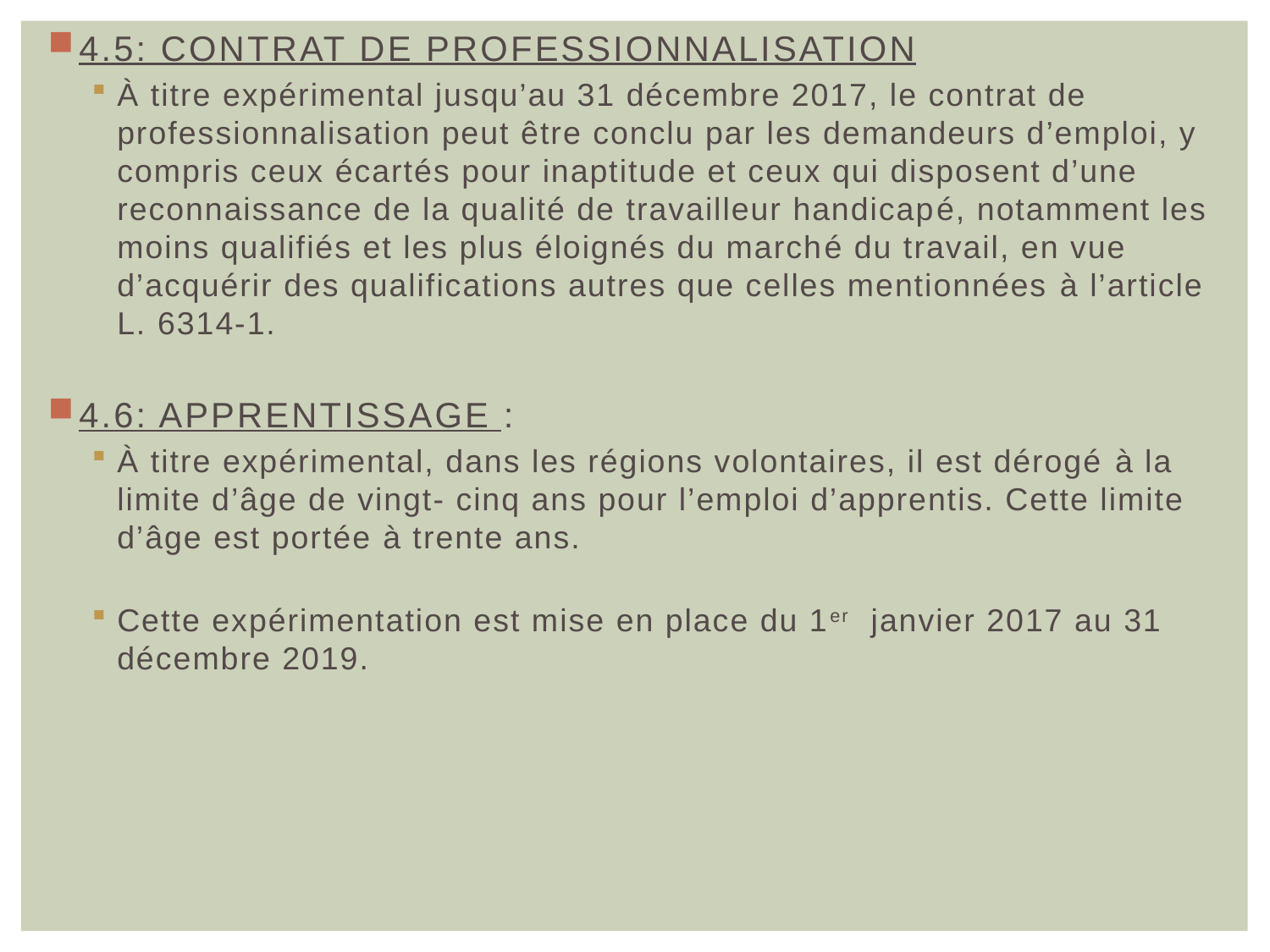

4.5: CONTRAT DE PROFESSIONNALISATION
À titre expérimental jusqu’au 31 décembre 2017, le contrat de professionnalisation peut être conclu par les demandeurs d’emploi, y compris ceux écartés pour inaptitude et ceux qui disposent d’une reconnaissance de la qualité de travailleur handicapé, notamment les moins qualifiés et les plus éloignés du marché du travail, en vue d’acquérir des qualifications autres que celles mentionnées à l’article L. 6314-1.

4.6: APPRENTISSAGE :
À titre expérimental, dans les régions volontaires, il est dérogé à la limite d’âge de vingt- cinq ans pour l’emploi d’apprentis. Cette limite d’âge est portée à trente ans.
Cette expérimentation est mise en place du 1er  janvier 2017 au 31 décembre 2019.